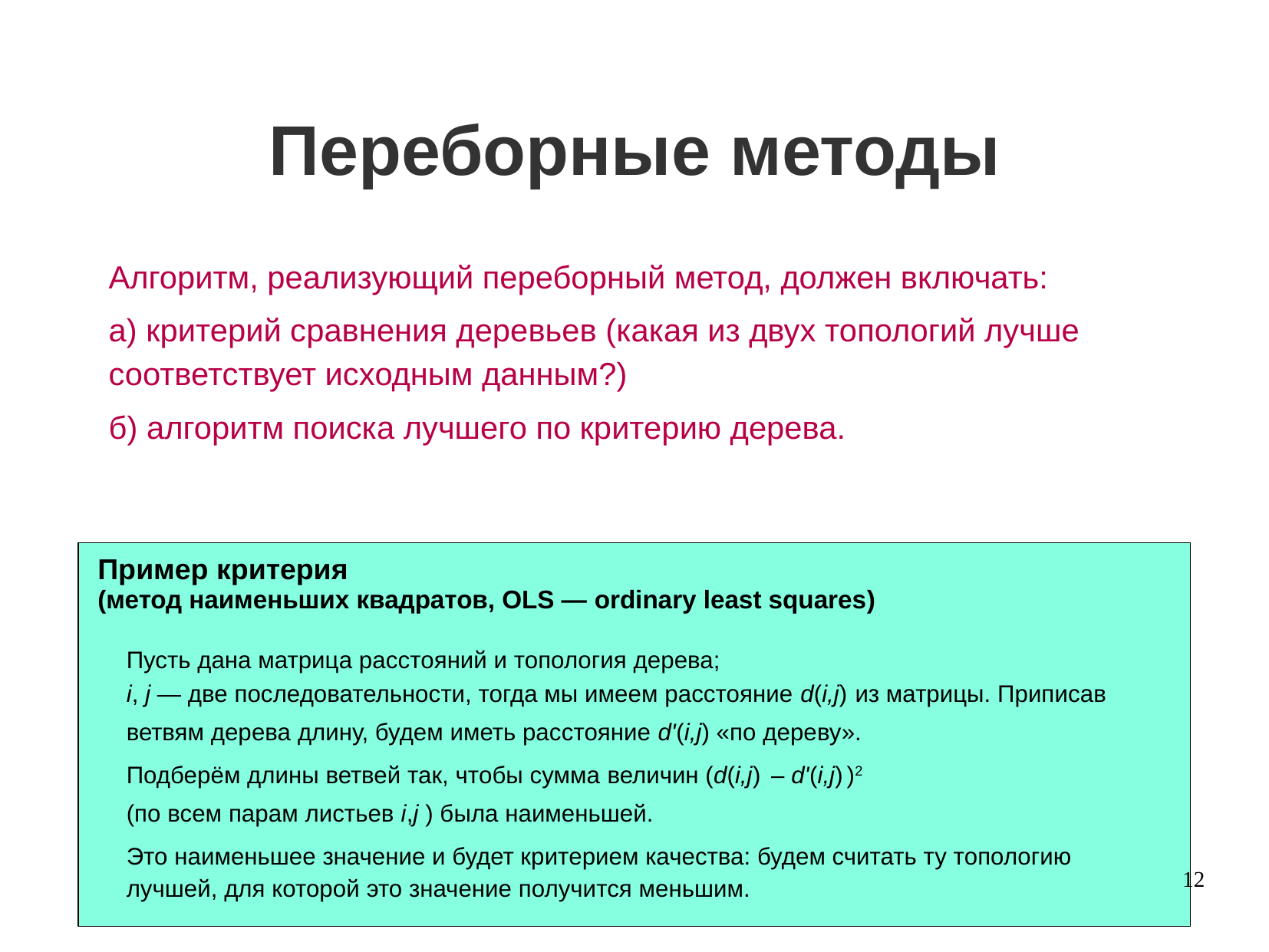

Переборные методы
Алгоритм, реализующий переборный метод, должен включать:
а) критерий сравнения деревьев (какая из двух топологий лучше соответствует исходным данным?)
б) алгоритм поиска лучшего по критерию дерева.

Пример критерия
(метод наименьших квадратов, OLS — ordinary least squares)
Пусть дана матрица расстояний и топология дерева;
i, j — две последовательности, тогда мы имеем расстояние d(i,j)  из матрицы. Приписав ветвям дерева длину, будем иметь расстояние d'(i,j) «по дереву».
Подберём длины ветвей так, чтобы сумма величин (d(i,j)  – d'(i,j) )2
(по всем парам листьев i,j ) была наименьшей.
Это наименьшее значение и будет критерием качества: будем считать ту топологию лучшей, для которой это значение получится меньшим.
12